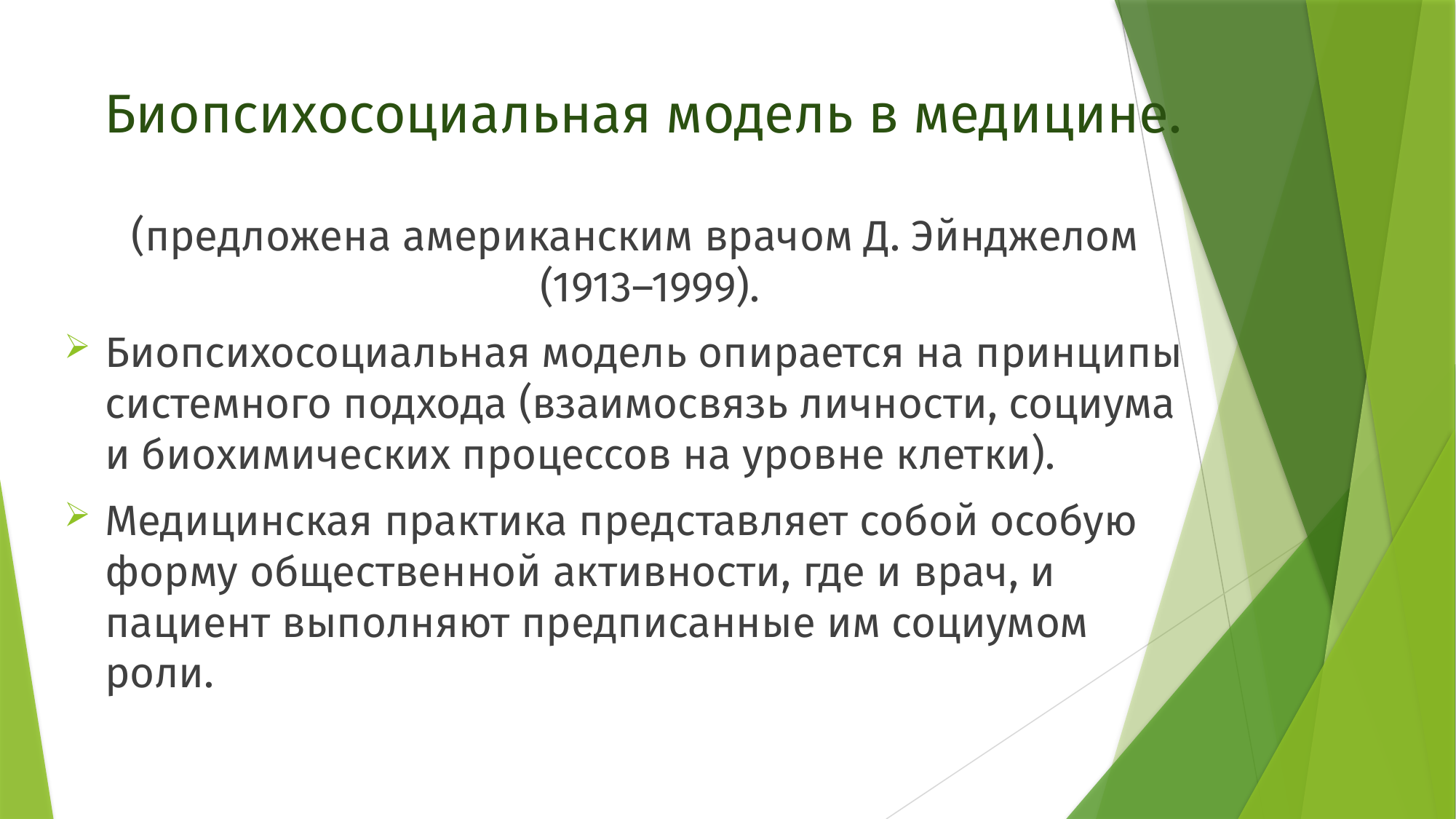

# Биопсихосоциальная модель в медицине.
 (предложена американским врачом Д. Эйнджелом (1913–1999).
Биопсихосоциальная модель опирается на принципы системного подхода (взаимосвязь личности, социума и биохимических процессов на уровне клетки).
Медицинская практика представляет собой особую форму общественной активности, где и врач, и пациент выполняют предписанные им социумом роли.